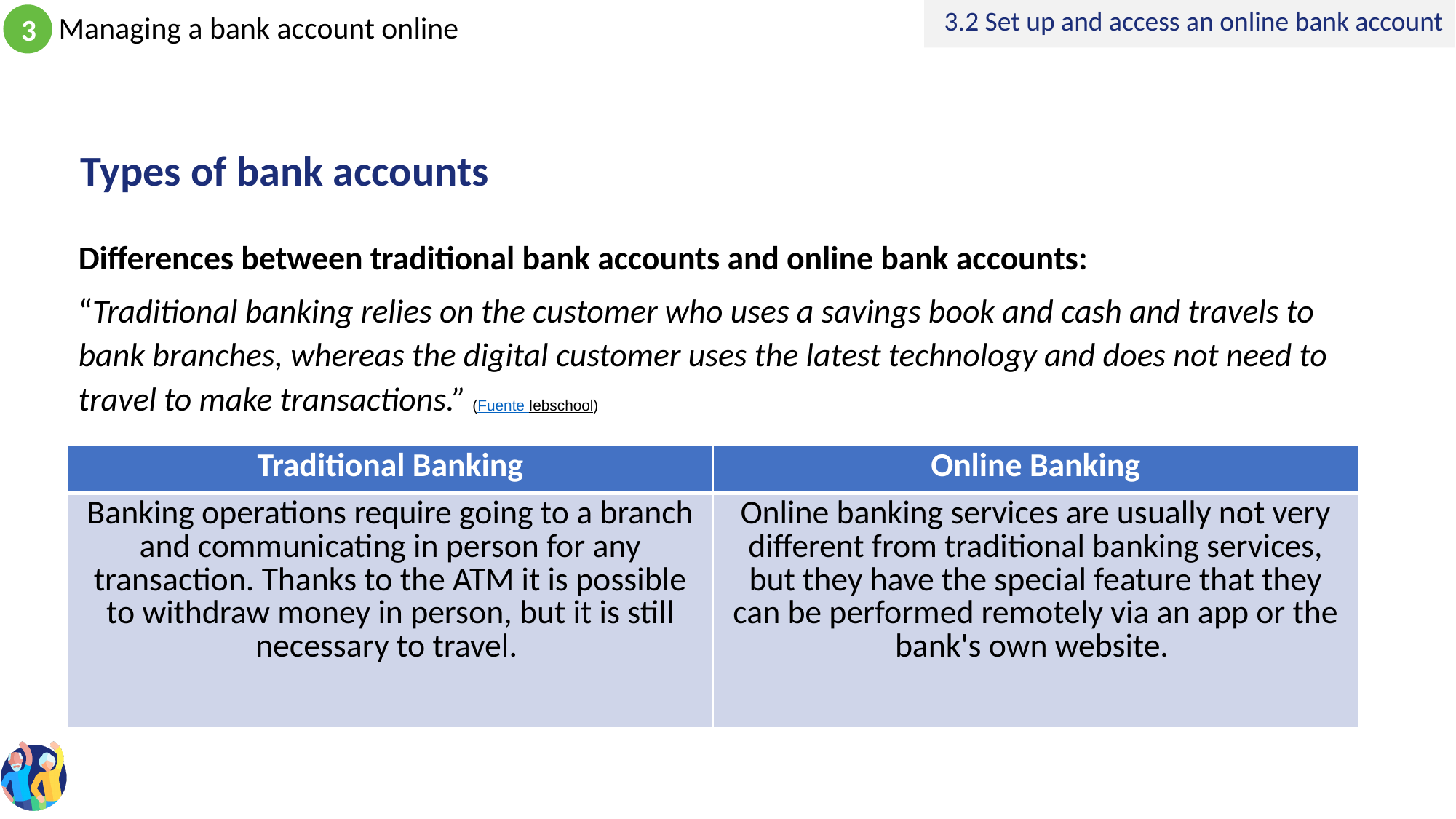

3.2 Set up and access an online bank account
# Types of bank accounts
Differences between traditional bank accounts and online bank accounts:
“Traditional banking relies on the customer who uses a savings book and cash and travels to bank branches, whereas the digital customer uses the latest technology and does not need to travel to make transactions.” (Fuente Iebschool)
| Traditional Banking | Online Banking |
| --- | --- |
| Banking operations require going to a branch and communicating in person for any transaction. Thanks to the ATM it is possible to withdraw money in person, but it is still necessary to travel. | Online banking services are usually not very different from traditional banking services, but they have the special feature that they can be performed remotely via an app or the bank's own website. |